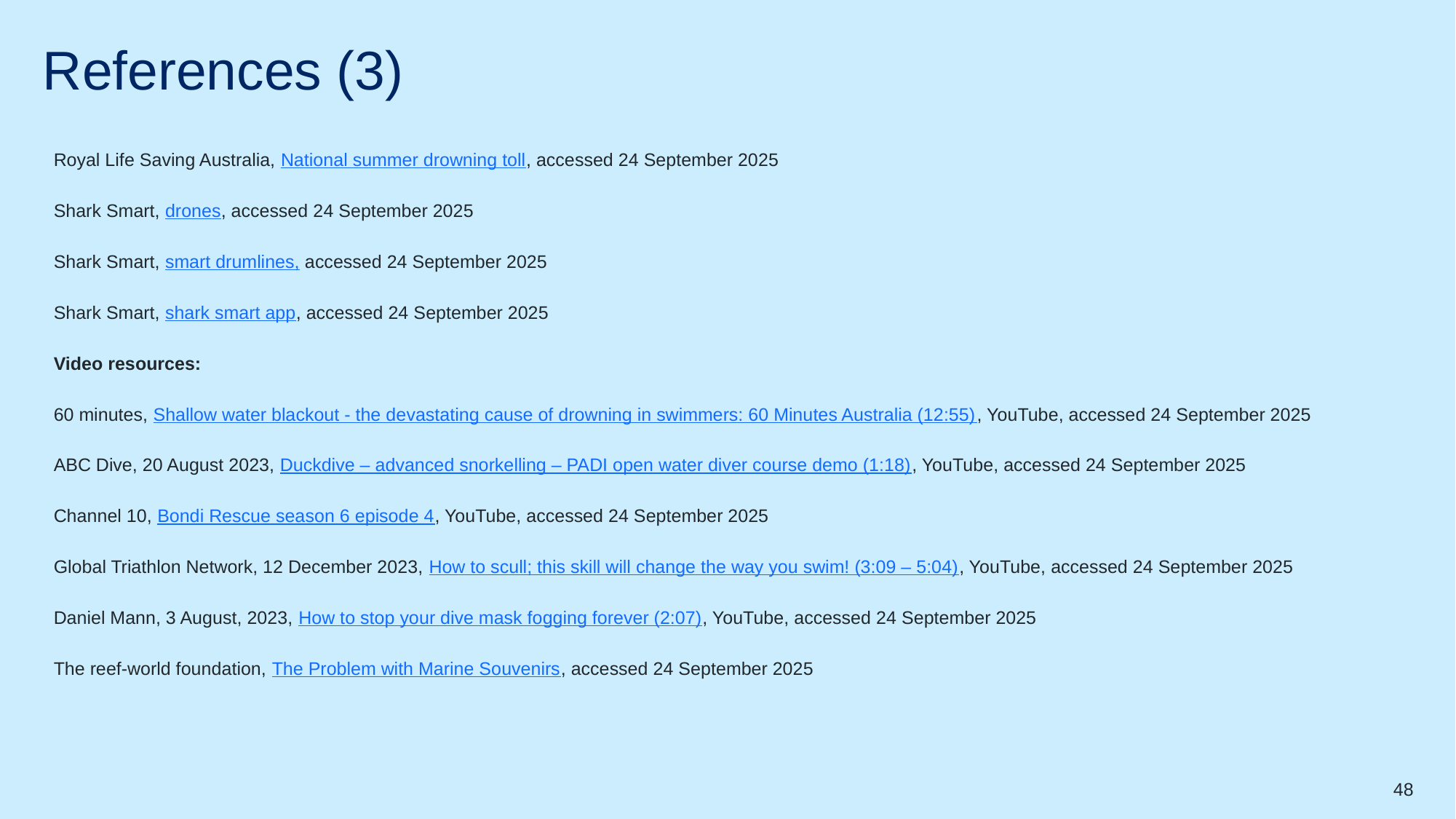

# References (3)
Royal Life Saving Australia, National summer drowning toll, accessed 24 September 2025
Shark Smart, drones, accessed 24 September 2025
Shark Smart, smart drumlines, accessed 24 September 2025
Shark Smart, shark smart app, accessed 24 September 2025
Video resources:
60 minutes, Shallow water blackout - the devastating cause of drowning in swimmers: 60 Minutes Australia (12:55), YouTube, accessed 24 September 2025
ABC Dive, 20 August 2023, Duckdive – advanced snorkelling – PADI open water diver course demo (1:18), YouTube, accessed 24 September 2025
Channel 10, Bondi Rescue season 6 episode 4, YouTube, accessed 24 September 2025
Global Triathlon Network, 12 December 2023, How to scull; this skill will change the way you swim! (3:09 – 5:04), YouTube, accessed 24 September 2025
Daniel Mann, 3 August, 2023, How to stop your dive mask fogging forever (2:07), YouTube, accessed 24 September 2025
The reef-world foundation, The Problem with Marine Souvenirs, accessed 24 September 2025
48